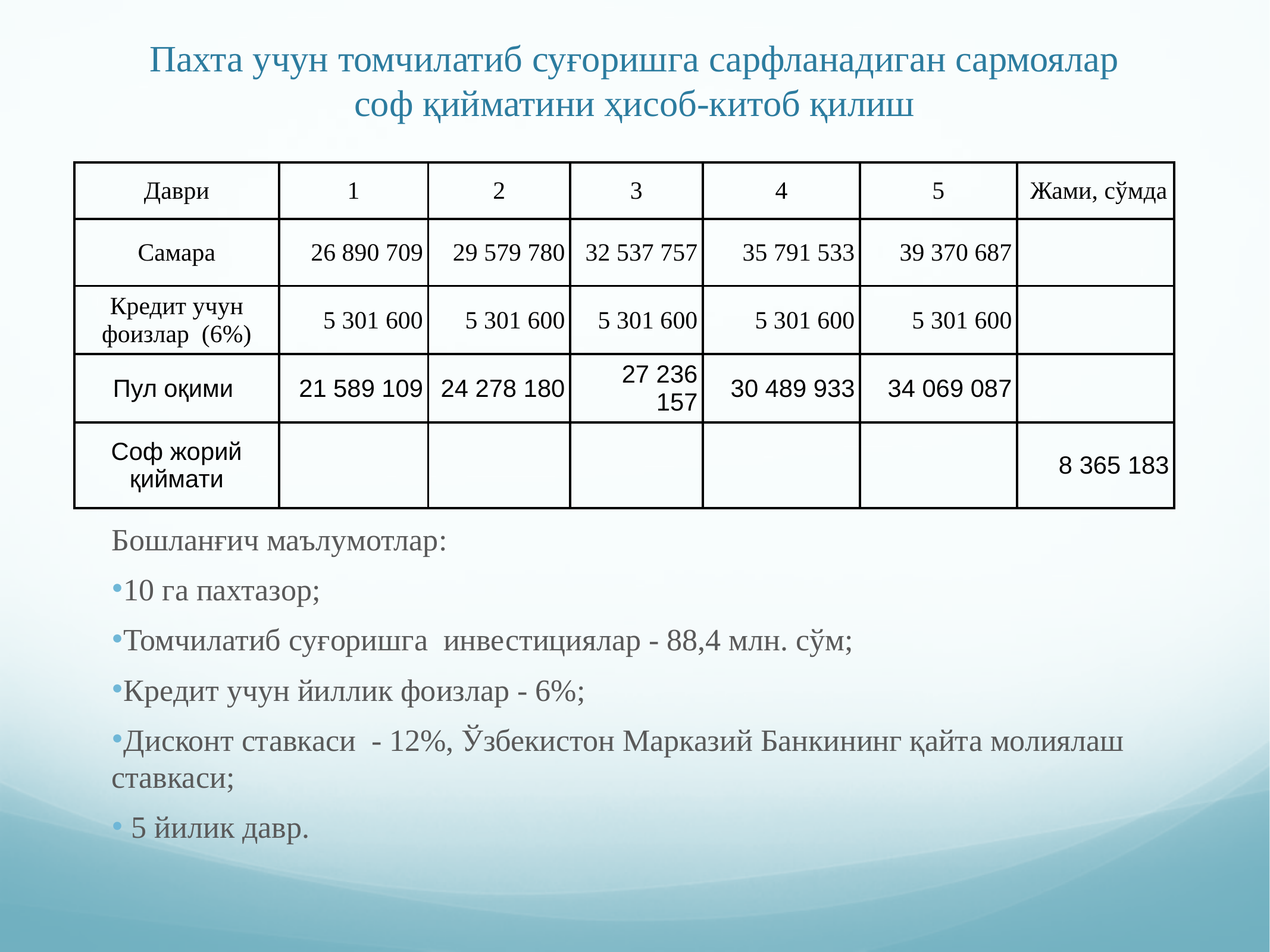

# Пахта учун томчилатиб суғоришга сарфланадиган сармоялар соф қийматини ҳисоб-китоб қилиш
| Даври | 1 | 2 | 3 | 4 | 5 | Жами, сўмда |
| --- | --- | --- | --- | --- | --- | --- |
| Самара | 26 890 709 | 29 579 780 | 32 537 757 | 35 791 533 | 39 370 687 |  |
| Кредит учун фоизлар (6%) | 5 301 600 | 5 301 600 | 5 301 600 | 5 301 600 | 5 301 600 |  |
| Пул оқими | 21 589 109 | 24 278 180 | 27 236 157 | 30 489 933 | 34 069 087 |  |
| Соф жорий қиймати |  |  |  |  |  | 8 365 183 |
Бошланғич маълумотлар:
10 га пахтазор;
Томчилатиб суғоришга  инвестициялар - 88,4 млн. сўм;
Кредит учун йиллик фоизлар - 6%;
Дисконт ставкаси  - 12%, Ўзбекистон Марказий Банкининг қайта молиялаш  ставкаси;
 5 йилик давр.